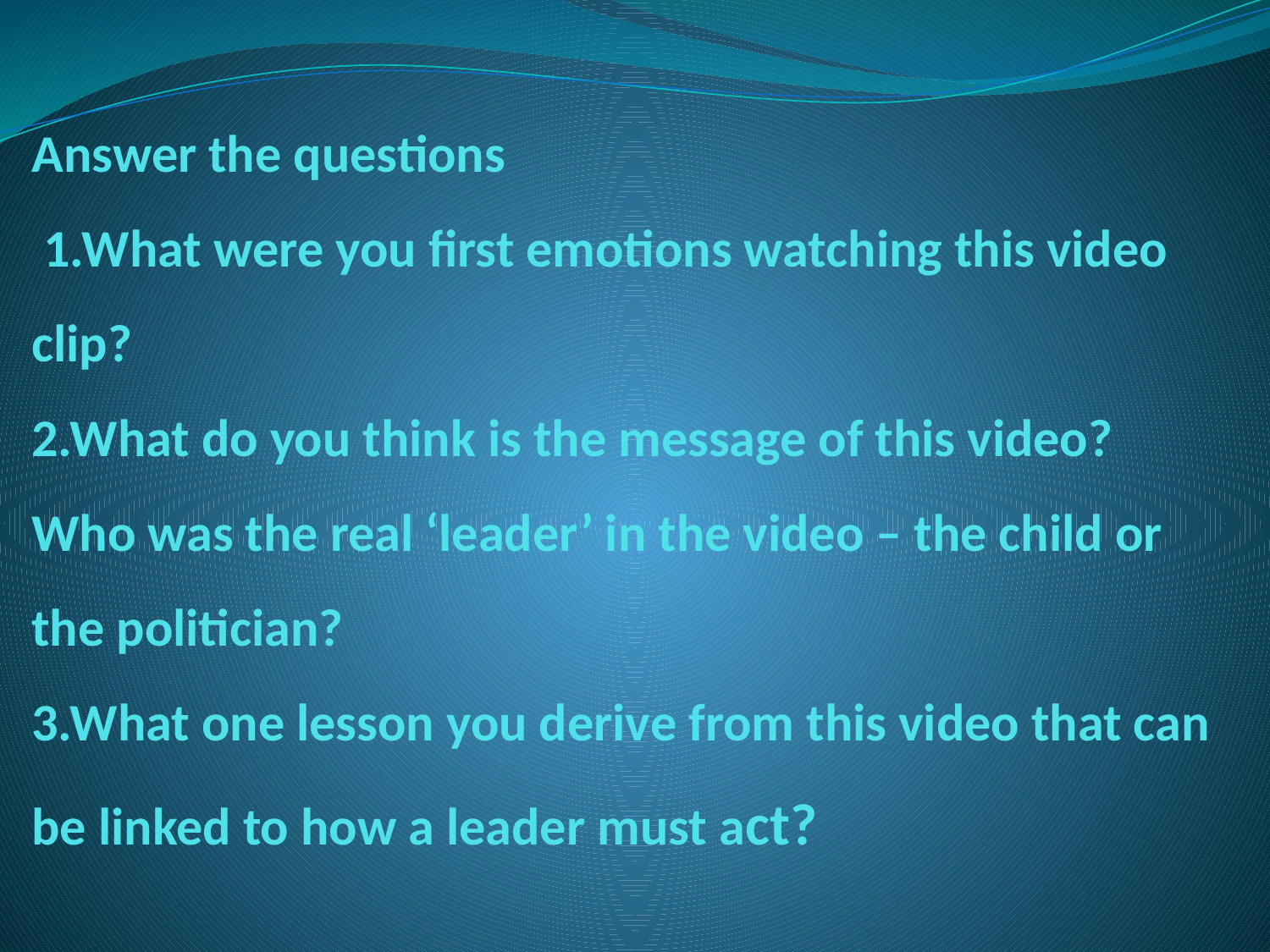

# Answer the questions 1.What were you first emotions watching this video clip? 2.What do you think is the message of this video? Who was the real ‘leader’ in the video – the child or the politician? 3.What one lesson you derive from this video that can be linked to how a leader must act?